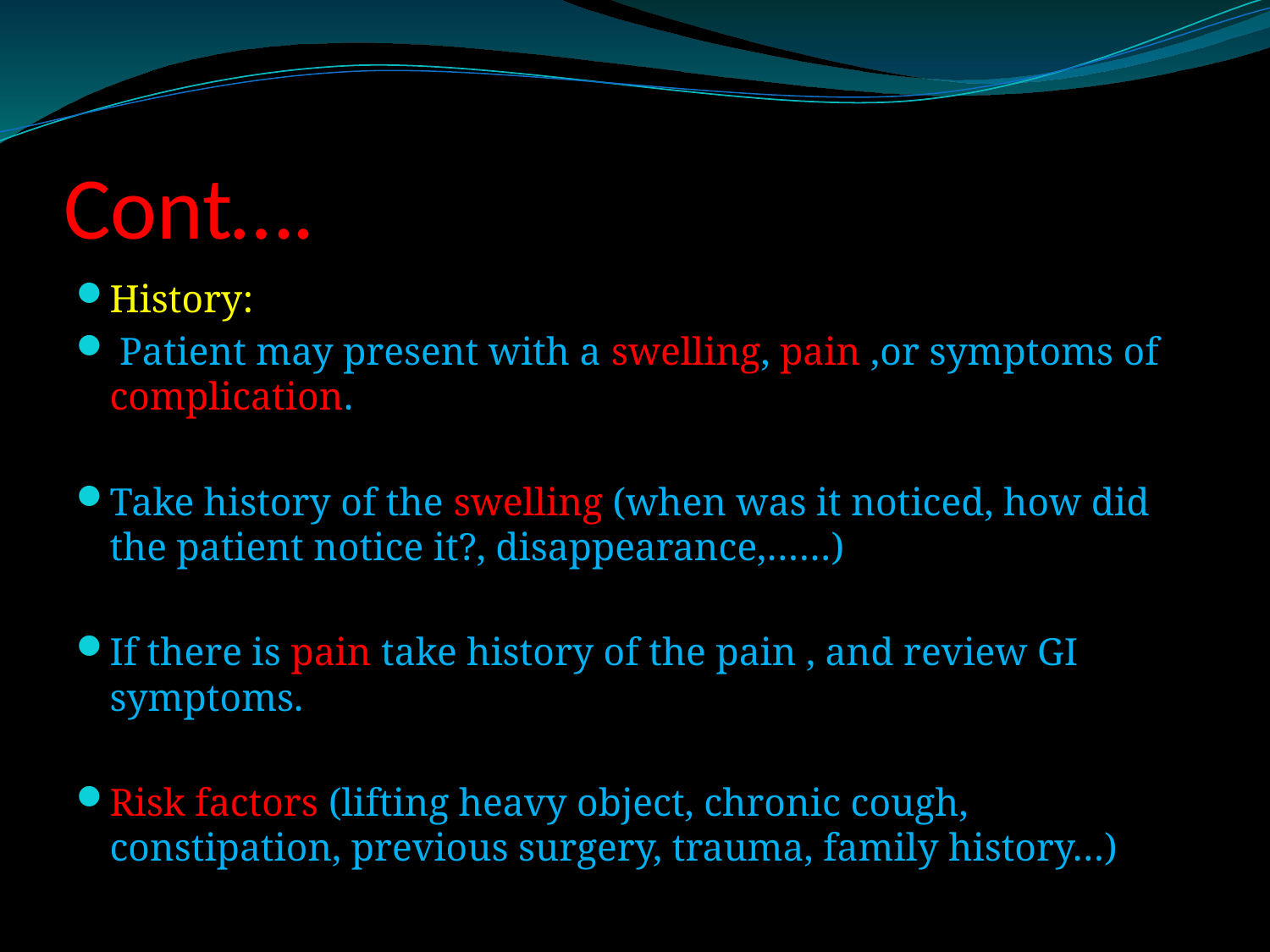

# Cont….
History:
 Patient may present with a swelling, pain ,or symptoms of complication.

Take history of the swelling (when was it noticed, how did the patient notice it?, disappearance,……)

If there is pain take history of the pain , and review GI symptoms.

Risk factors (lifting heavy object, chronic cough, constipation, previous surgery, trauma, family history…)